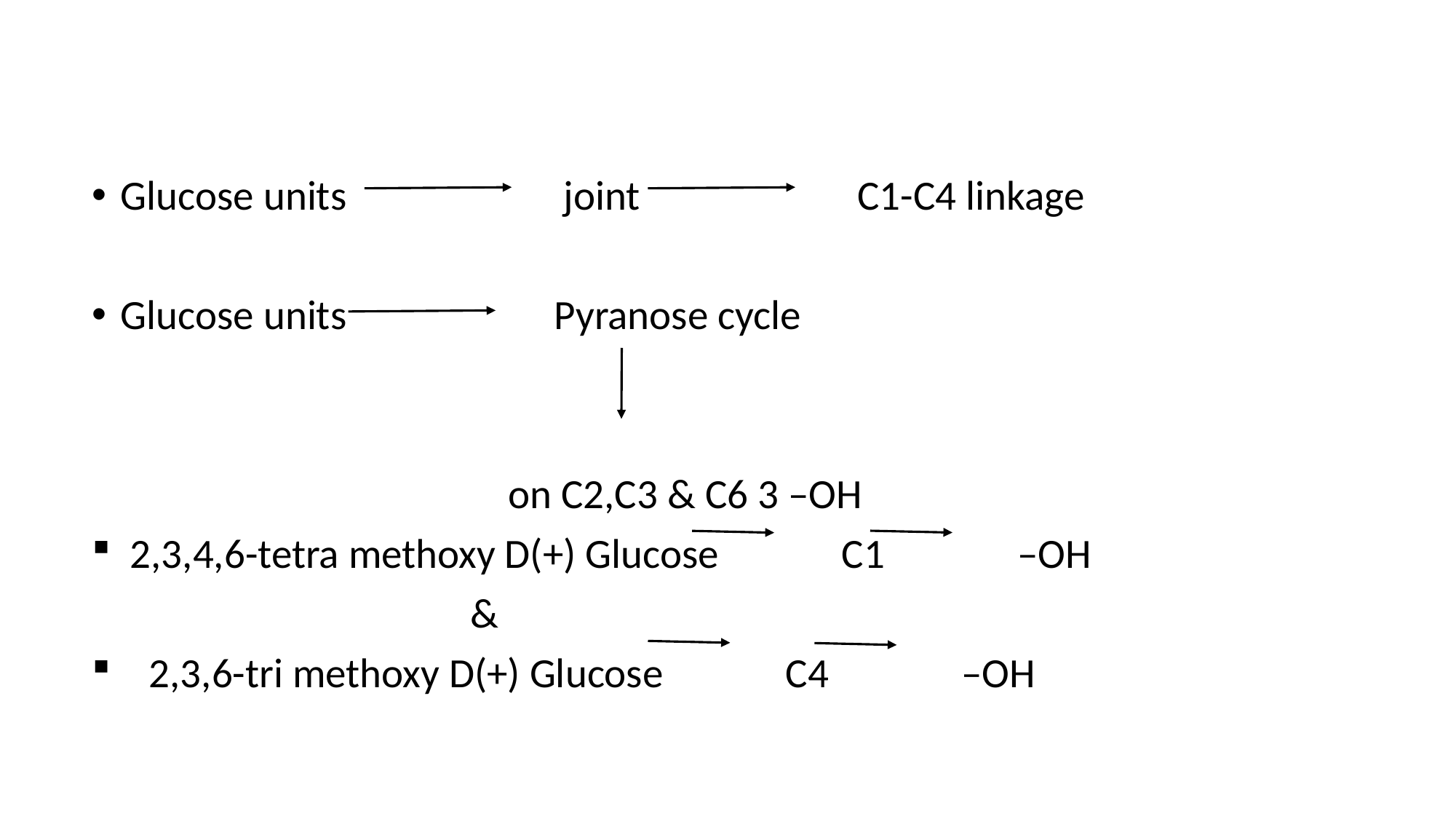

Glucose units                       joint                       C1-C4 linkage

Glucose units                      Pyranose cycle

                                            on C2,C3 & C6 3 –OH
 2,3,4,6-tetra methoxy D(+) Glucose             C1              –OH
                                        &
   2,3,6-tri methoxy D(+) Glucose             C4              –OH